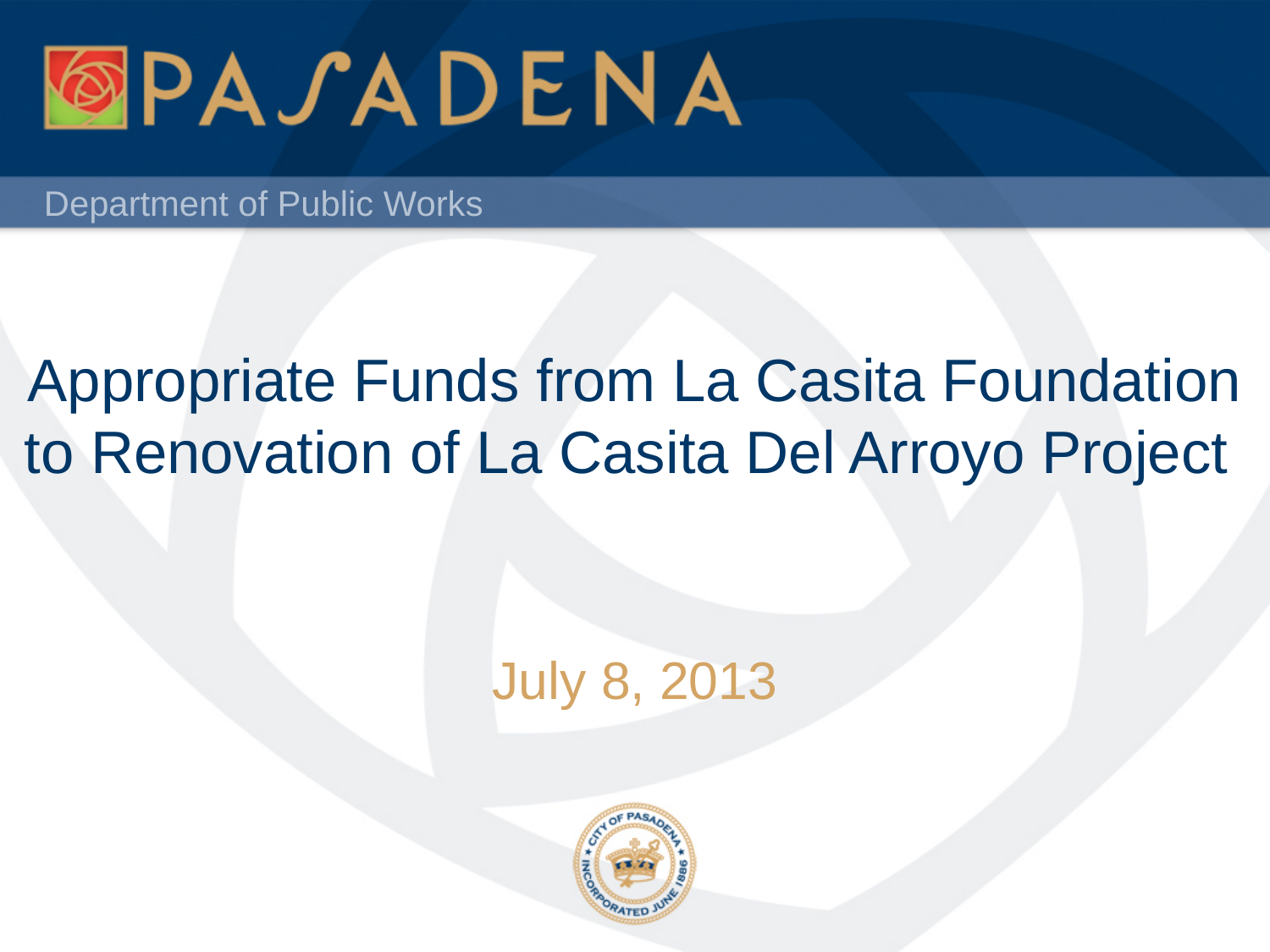

# Appropriate Funds from La Casita Foundation to Renovation of La Casita Del Arroyo Project

July 8, 2013